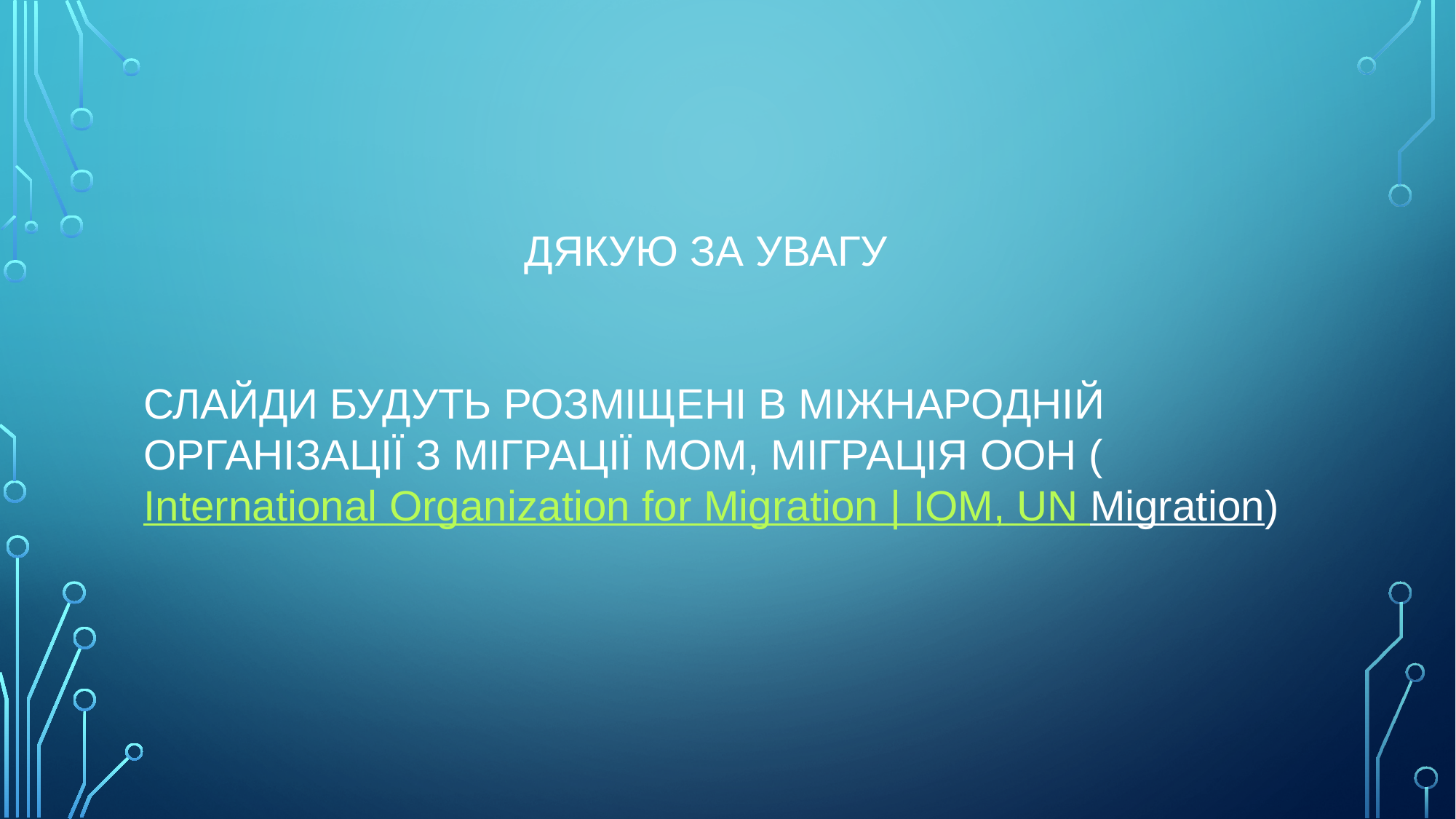

Дякую за увагу
Слайди будуть розміщені в Міжнародній організації з міграції МОМ, міграція ООН (International Organization for Migration | IOM, UN Migration)